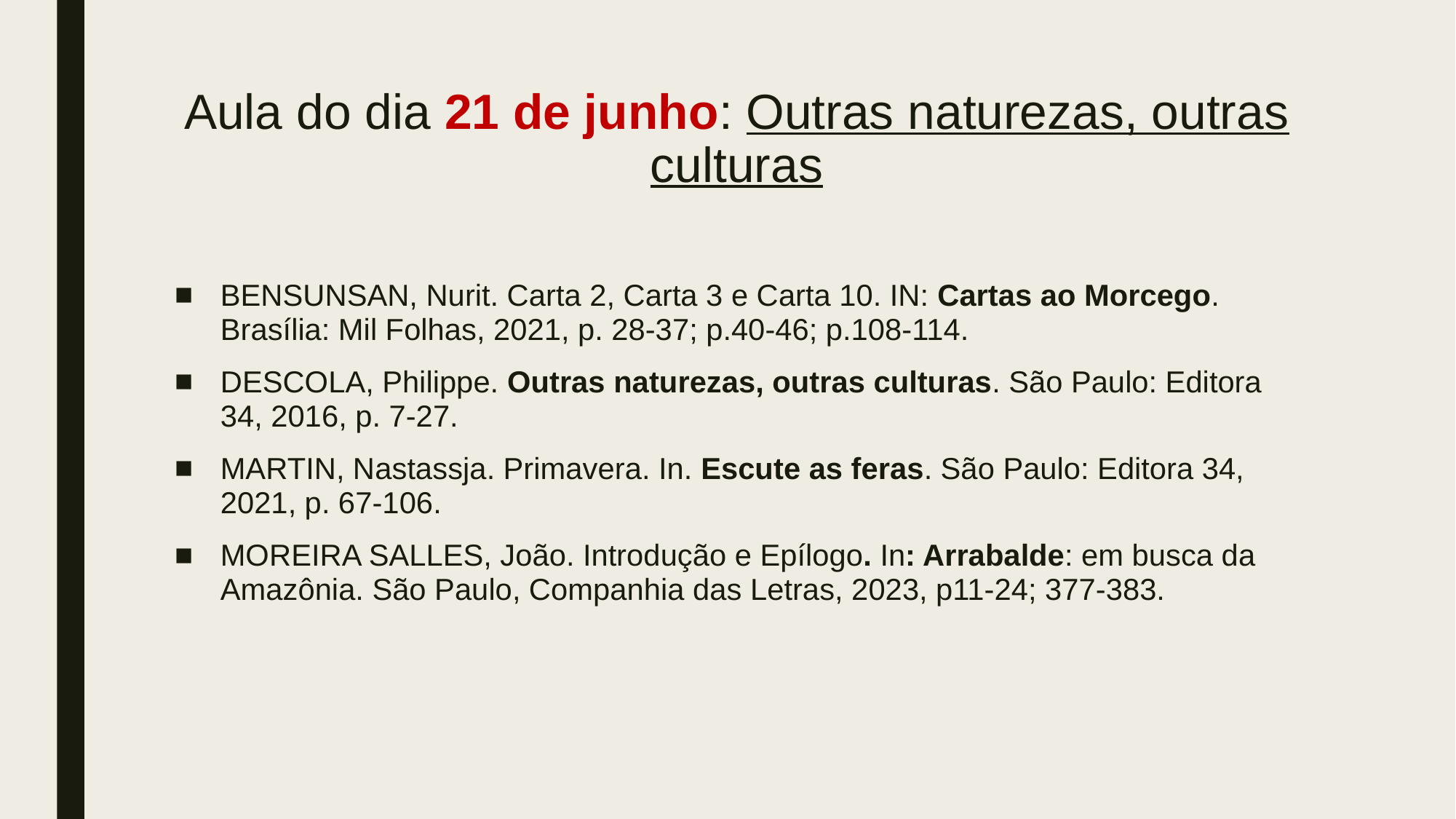

# Aula do dia 21 de junho: Outras naturezas, outras culturas
BENSUNSAN, Nurit. Carta 2, Carta 3 e Carta 10. IN: Cartas ao Morcego. Brasília: Mil Folhas, 2021, p. 28-37; p.40-46; p.108-114.
DESCOLA, Philippe. Outras naturezas, outras culturas. São Paulo: Editora 34, 2016, p. 7-27.
MARTIN, Nastassja. Primavera. In. Escute as feras. São Paulo: Editora 34, 2021, p. 67-106.
MOREIRA SALLES, João. Introdução e Epílogo. In: Arrabalde: em busca da Amazônia. São Paulo, Companhia das Letras, 2023, p11-24; 377-383.